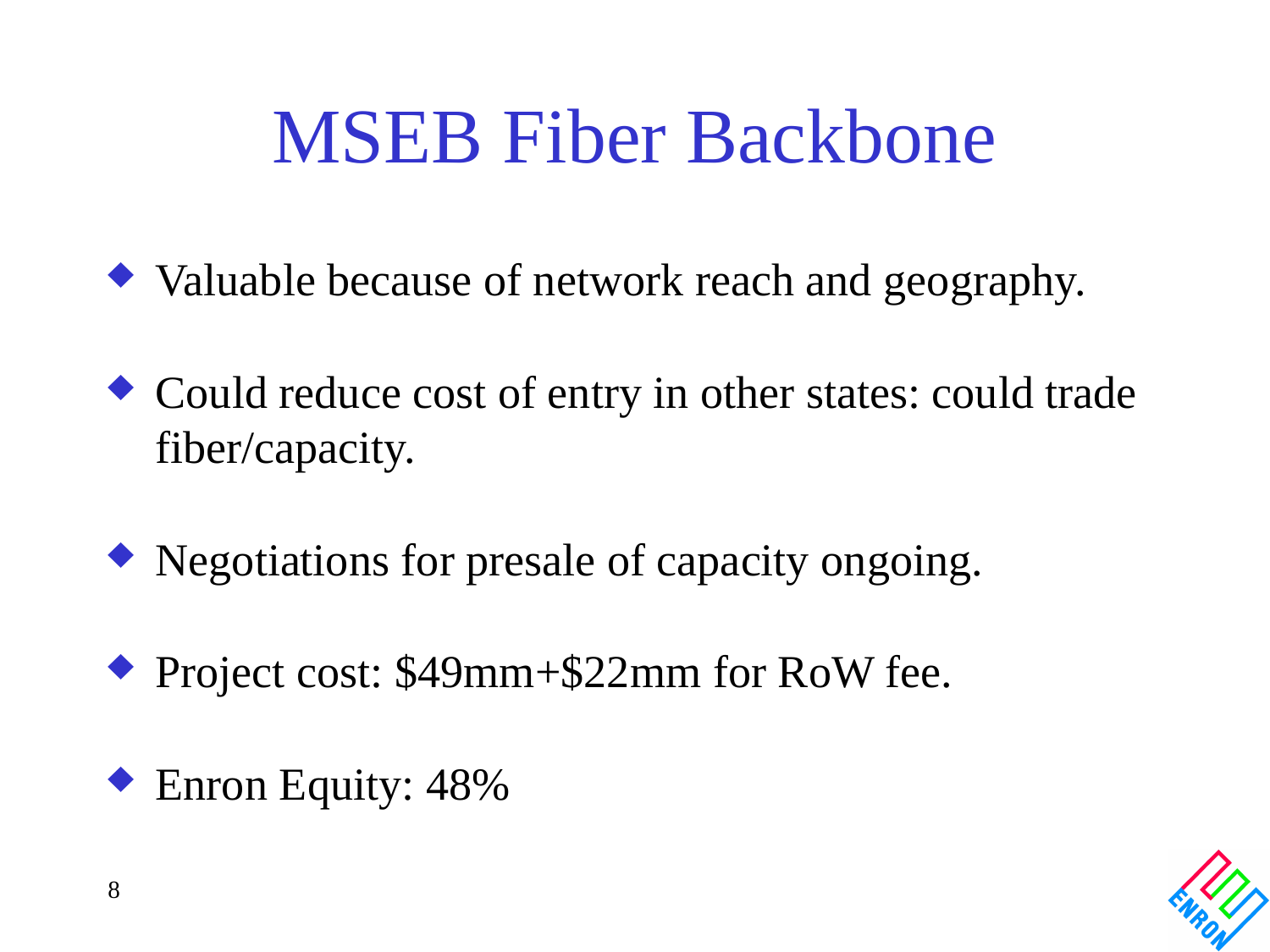

# MSEB Fiber Backbone
Valuable because of network reach and geography.
Could reduce cost of entry in other states: could trade fiber/capacity.
Negotiations for presale of capacity ongoing.
Project cost: $49mm+$22mm for RoW fee.
Enron Equity: 48%
8